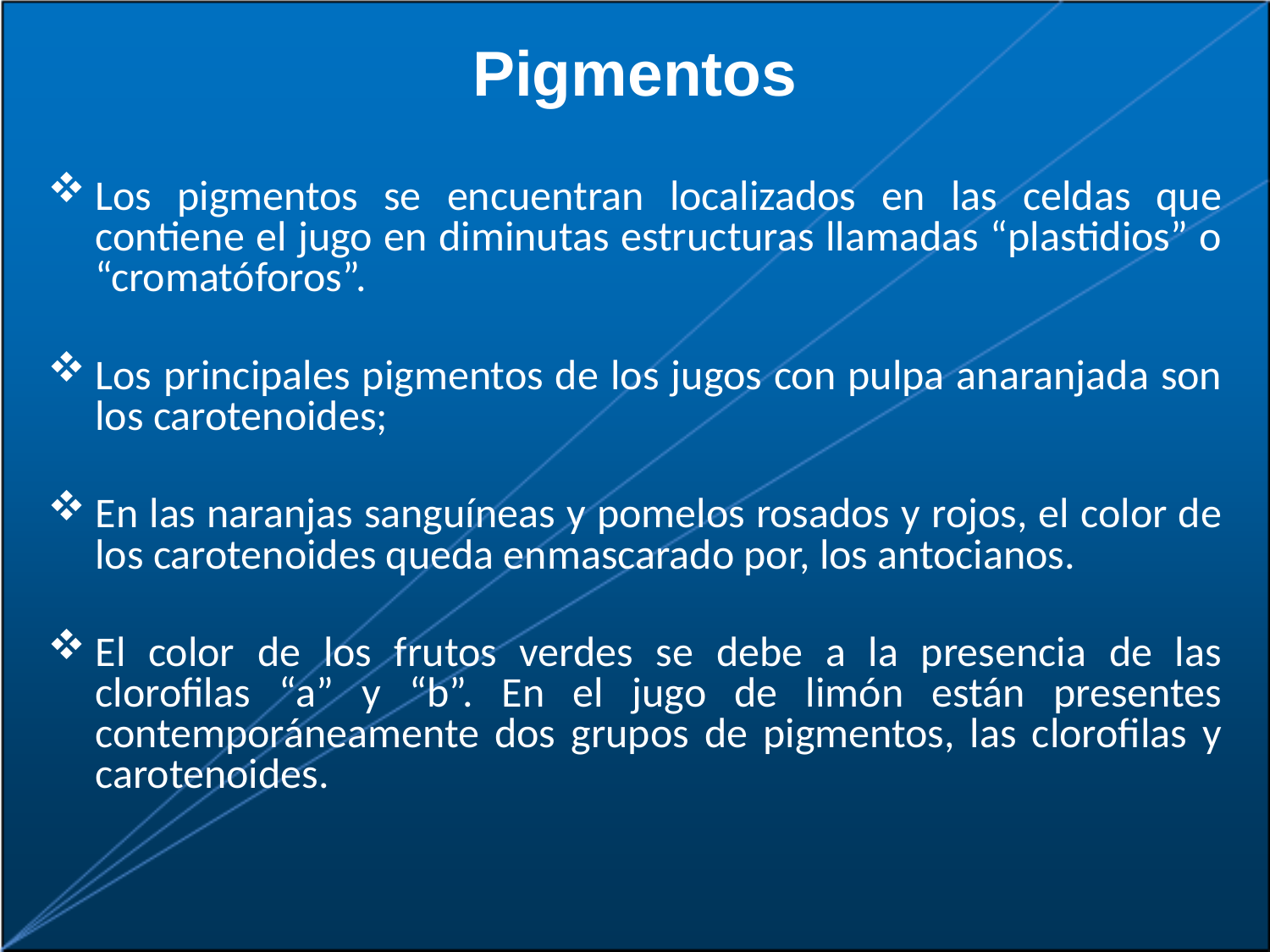

Pigmentos
Los pigmentos se encuentran localizados en las celdas que contiene el jugo en diminutas estructuras llamadas “plastidios” o “cromatóforos”.

Los principales pigmentos de los jugos con pulpa anaranjada son los carotenoides;

En las naranjas sanguíneas y pomelos rosados y rojos, el color de los carotenoides queda enmascarado por, los antocianos.

El color de los frutos verdes se debe a la presencia de las clorofilas “a” y “b”. En el jugo de limón están presentes contemporáneamente dos grupos de pigmentos, las clorofilas y carotenoides.